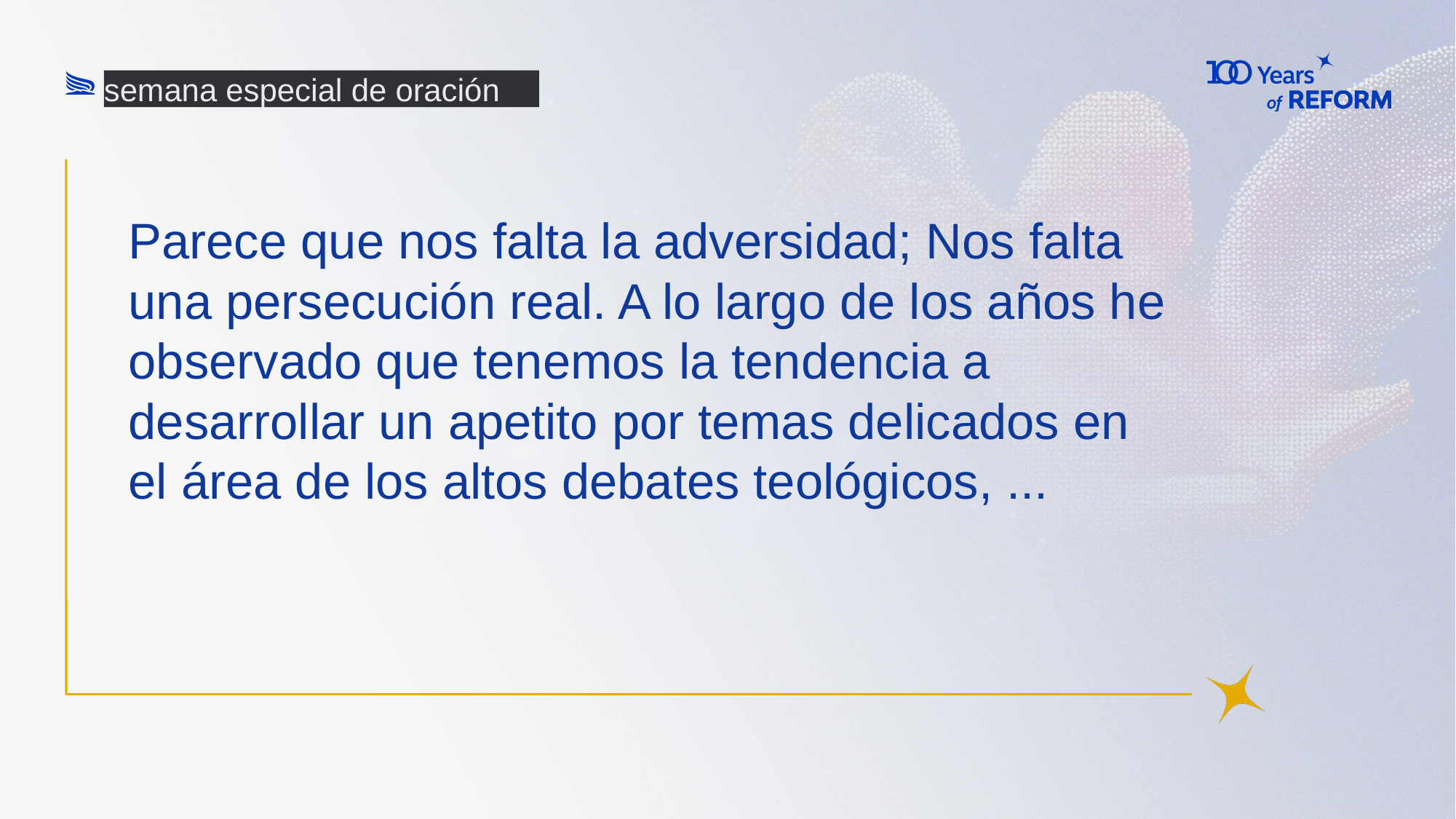

semana especial de oración
# Parece que nos falta la adversidad; Nos falta una persecución real. A lo largo de los años he observado que tenemos la tendencia a desarrollar un apetito por temas delicados en el área de los altos debates teológicos, ...